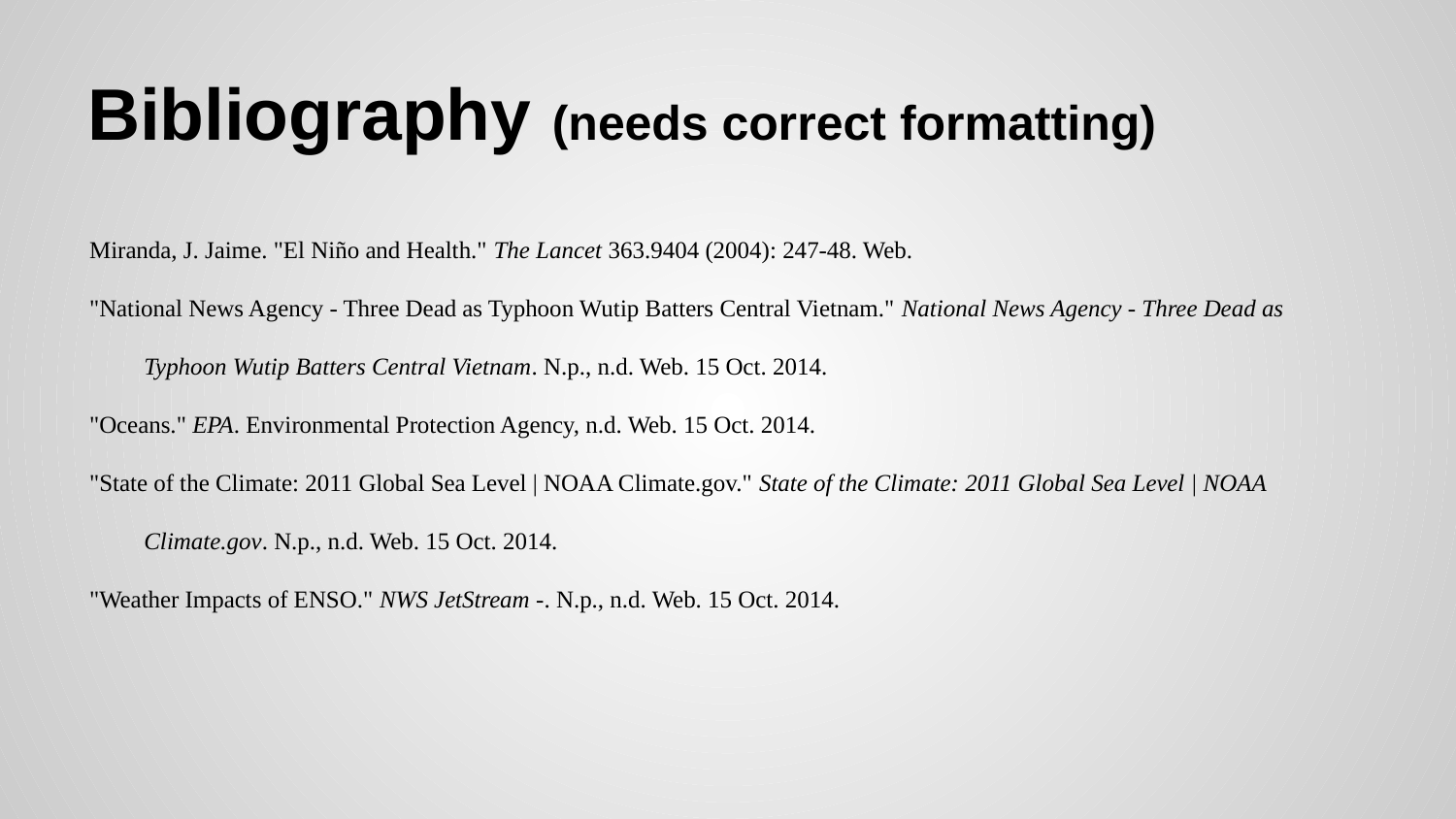

# Bibliography (needs correct formatting)
Miranda, J. Jaime. "El Niño and Health." The Lancet 363.9404 (2004): 247-48. Web.
"National News Agency - Three Dead as Typhoon Wutip Batters Central Vietnam." National News Agency - Three Dead as Typhoon Wutip Batters Central Vietnam. N.p., n.d. Web. 15 Oct. 2014.
"Oceans." EPA. Environmental Protection Agency, n.d. Web. 15 Oct. 2014.
"State of the Climate: 2011 Global Sea Level | NOAA Climate.gov." State of the Climate: 2011 Global Sea Level | NOAA Climate.gov. N.p., n.d. Web. 15 Oct. 2014.
"Weather Impacts of ENSO." NWS JetStream -. N.p., n.d. Web. 15 Oct. 2014.